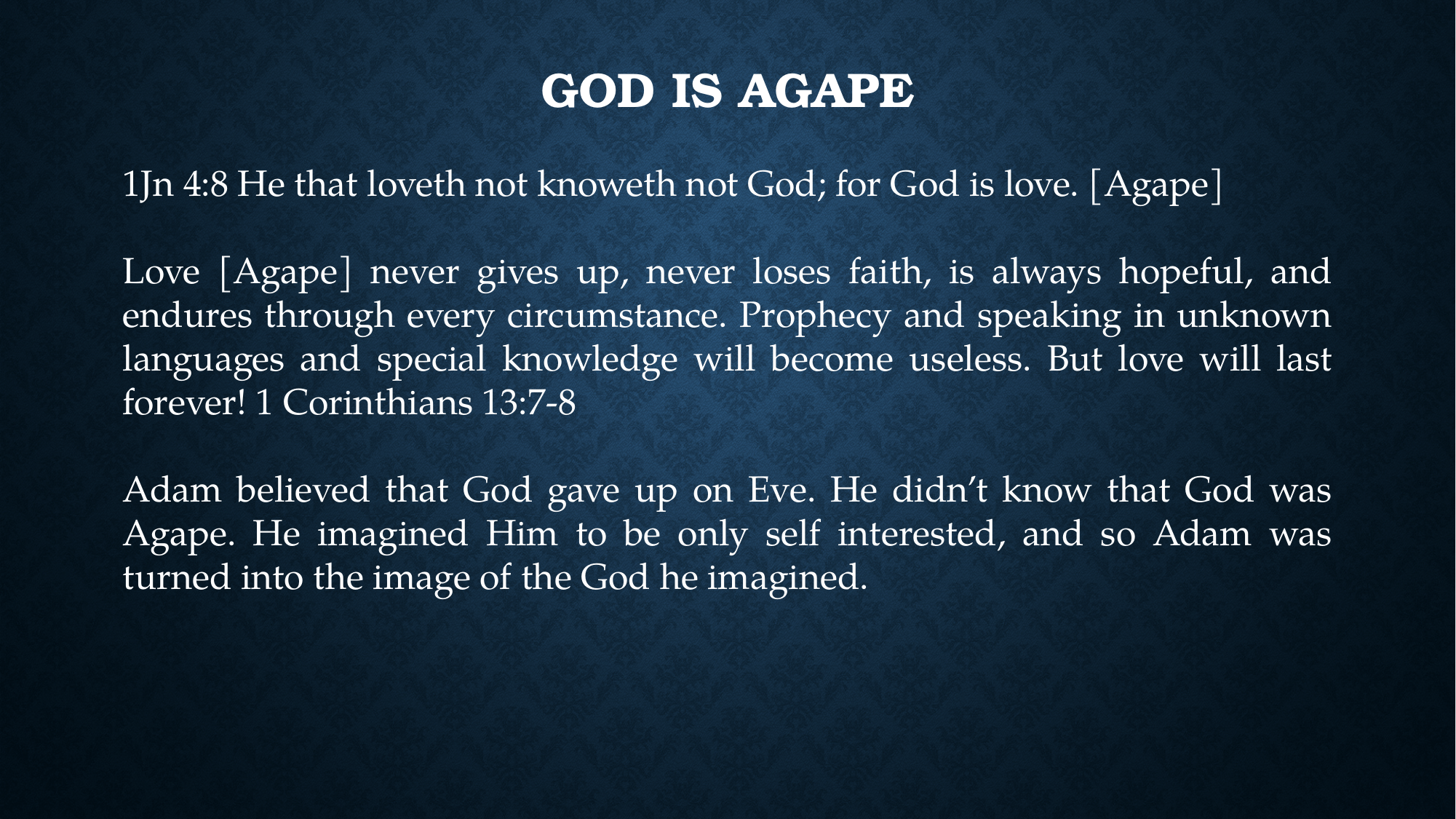

# God is Agape
1Jn 4:8 He that loveth not knoweth not God; for God is love. [Agape]

Love [Agape] never gives up, never loses faith, is always hopeful, and endures through every circumstance. Prophecy and speaking in unknown languages and special knowledge will become useless. But love will last forever! 1 Corinthians 13:7-8

Adam believed that God gave up on Eve. He didn’t know that God was Agape. He imagined Him to be only self interested, and so Adam was turned into the image of the God he imagined.